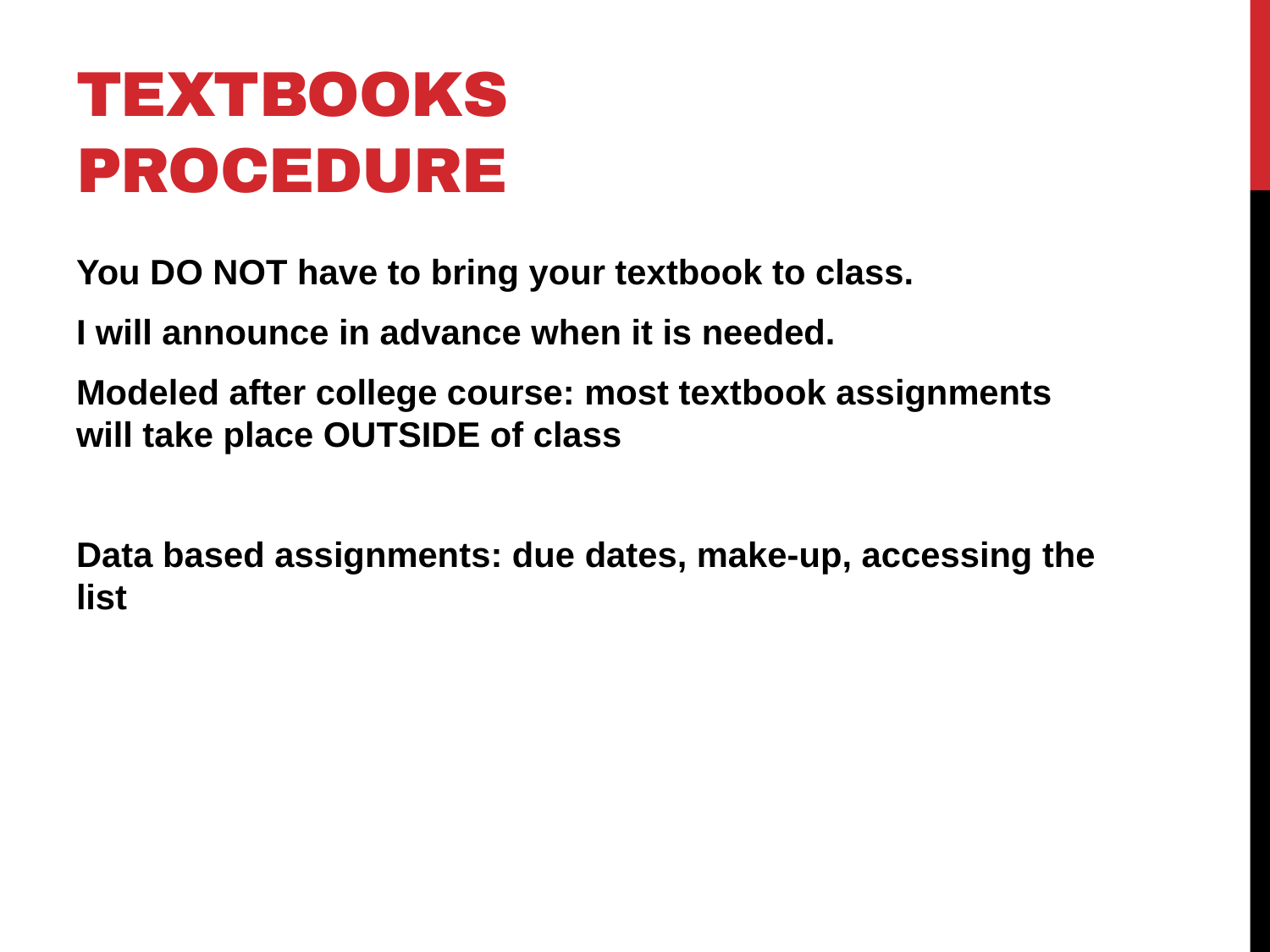

# Textbooks Procedure
You DO NOT have to bring your textbook to class.
I will announce in advance when it is needed.
Modeled after college course: most textbook assignments will take place OUTSIDE of class

Data based assignments: due dates, make-up, accessing the list